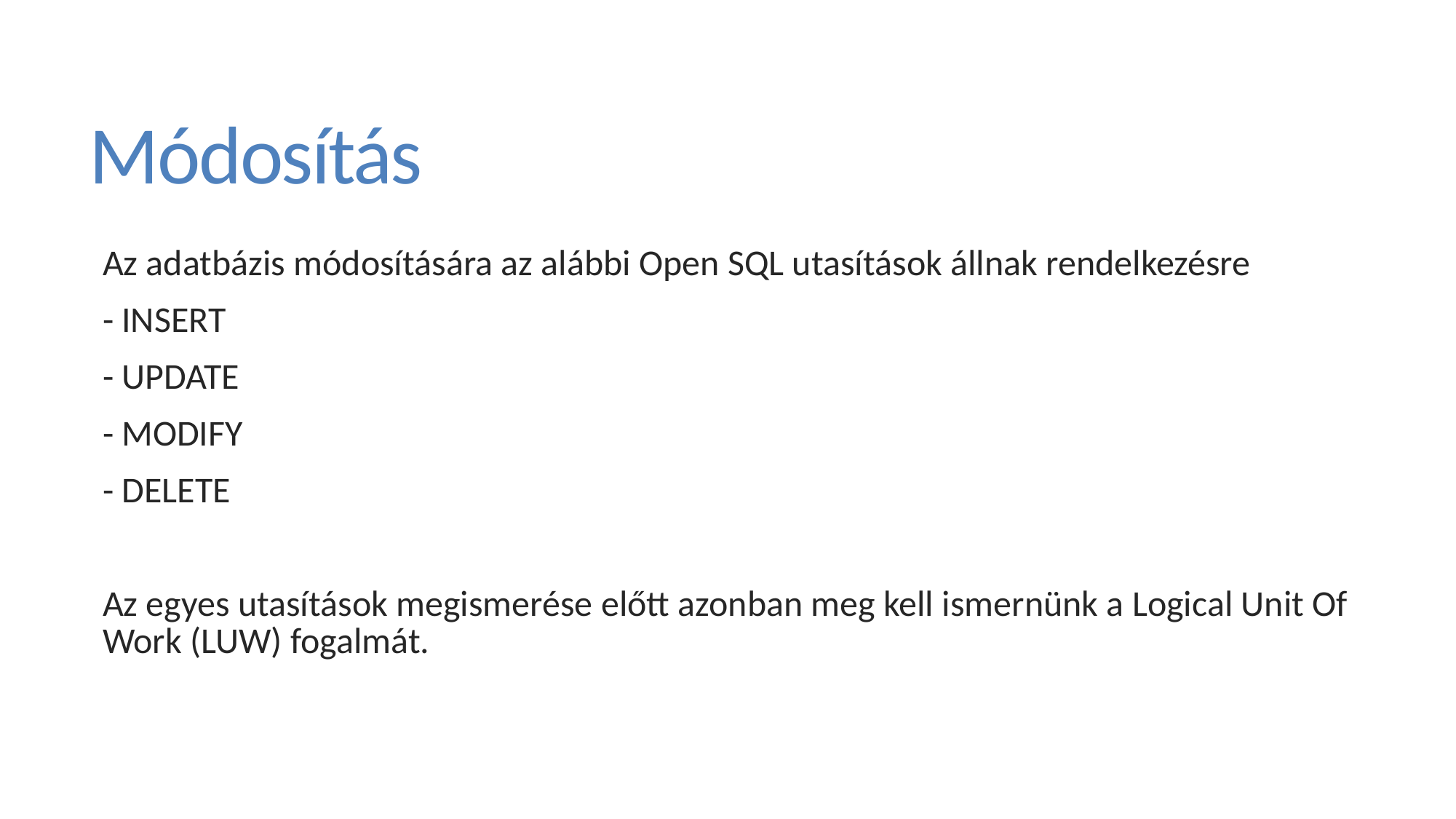

# Módosítás
Az adatbázis módosítására az alábbi Open SQL utasítások állnak rendelkezésre
- INSERT
- UPDATE
- MODIFY
- DELETE

Az egyes utasítások megismerése előtt azonban meg kell ismernünk a Logical Unit Of Work (LUW) fogalmát.